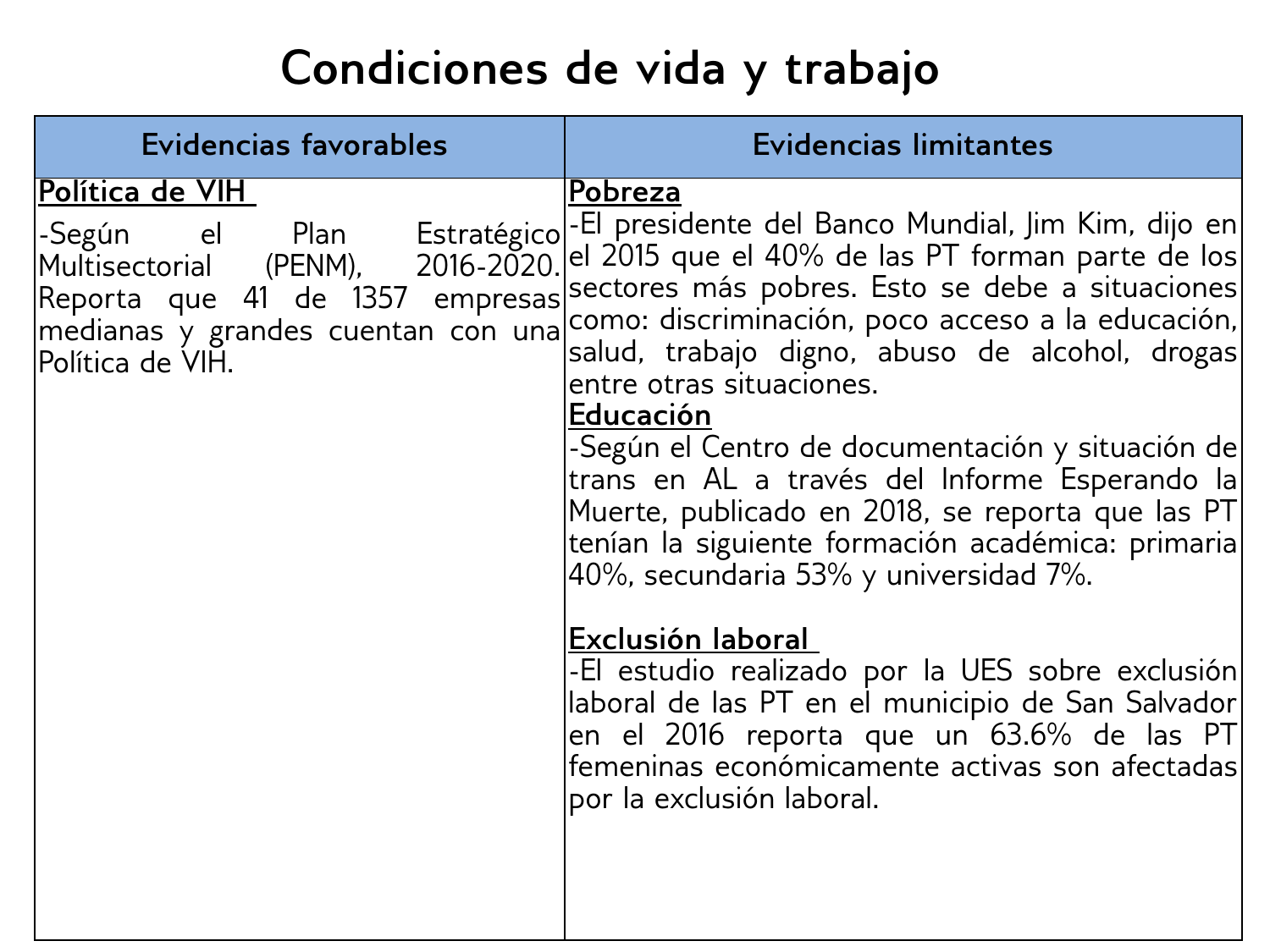

Condiciones de vida y trabajo
| Evidencias favorables | Evidencias limitantes |
| --- | --- |
| Política de VIH -Según el Plan Estratégico Multisectorial (PENM), 2016-2020. Reporta que 41 de 1357 empresas medianas y grandes cuentan con una Política de VIH. | Pobreza -El presidente del Banco Mundial, Jim Kim, dijo en el 2015 que el 40% de las PT forman parte de los sectores más pobres. Esto se debe a situaciones como: discriminación, poco acceso a la educación, salud, trabajo digno, abuso de alcohol, drogas entre otras situaciones. Educación -Según el Centro de documentación y situación de trans en AL a través del Informe Esperando la Muerte, publicado en 2018, se reporta que las PT tenían la siguiente formación académica: primaria 40%, secundaria 53% y universidad 7%. Exclusión laboral -El estudio realizado por la UES sobre exclusión laboral de las PT en el municipio de San Salvador en el 2016 reporta que un 63.6% de las PT femeninas económicamente activas son afectadas por la exclusión laboral. |